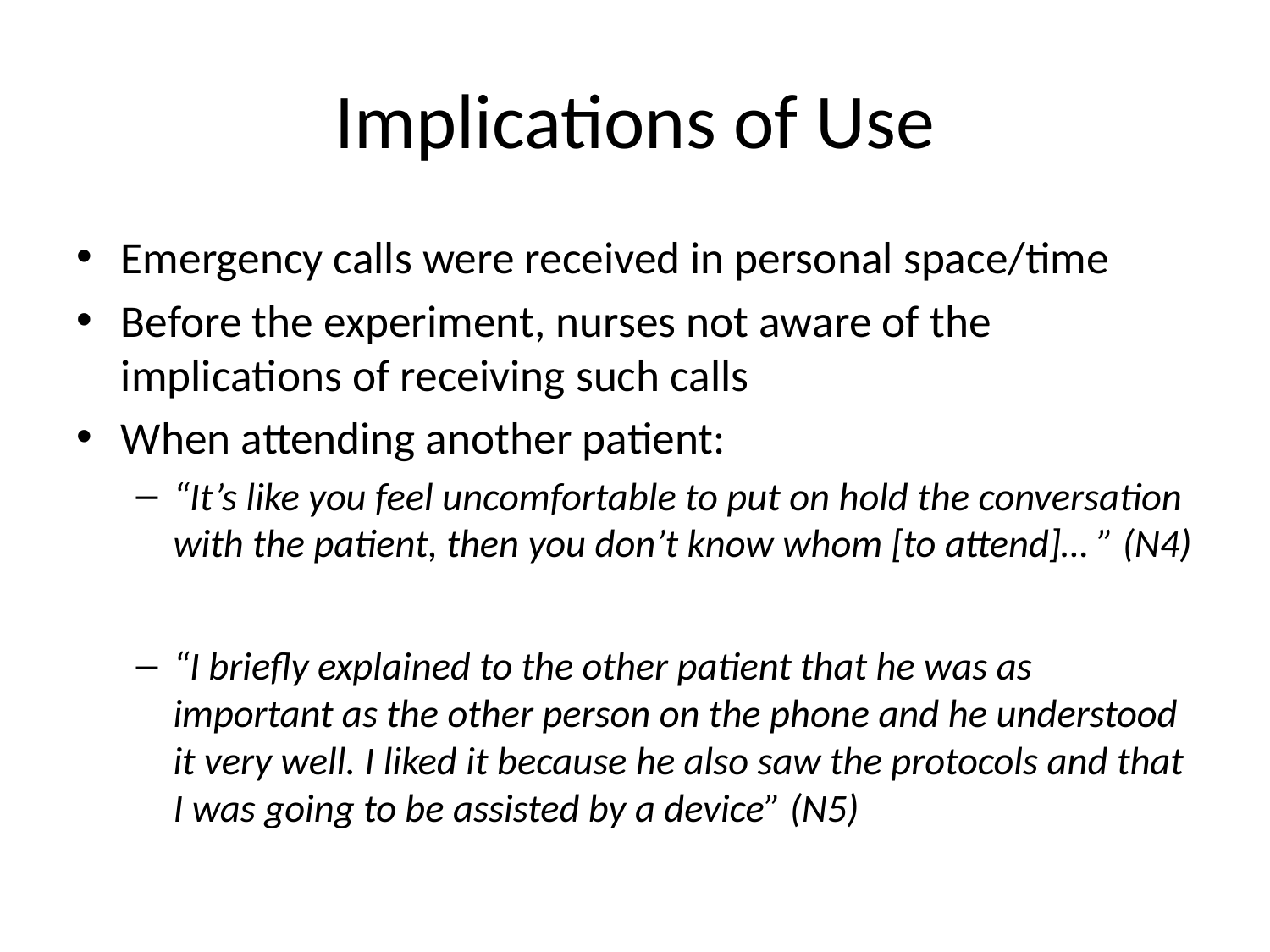

# Implications of Use
Emergency calls were received in personal space/time
Before the experiment, nurses not aware of the implications of receiving such calls
When attending another patient:
“It’s like you feel uncomfortable to put on hold the conversation with the patient, then you don’t know whom [to attend]… ” (N4)

“I briefly explained to the other patient that he was as important as the other person on the phone and he understood it very well. I liked it because he also saw the protocols and that I was going to be assisted by a device” (N5)